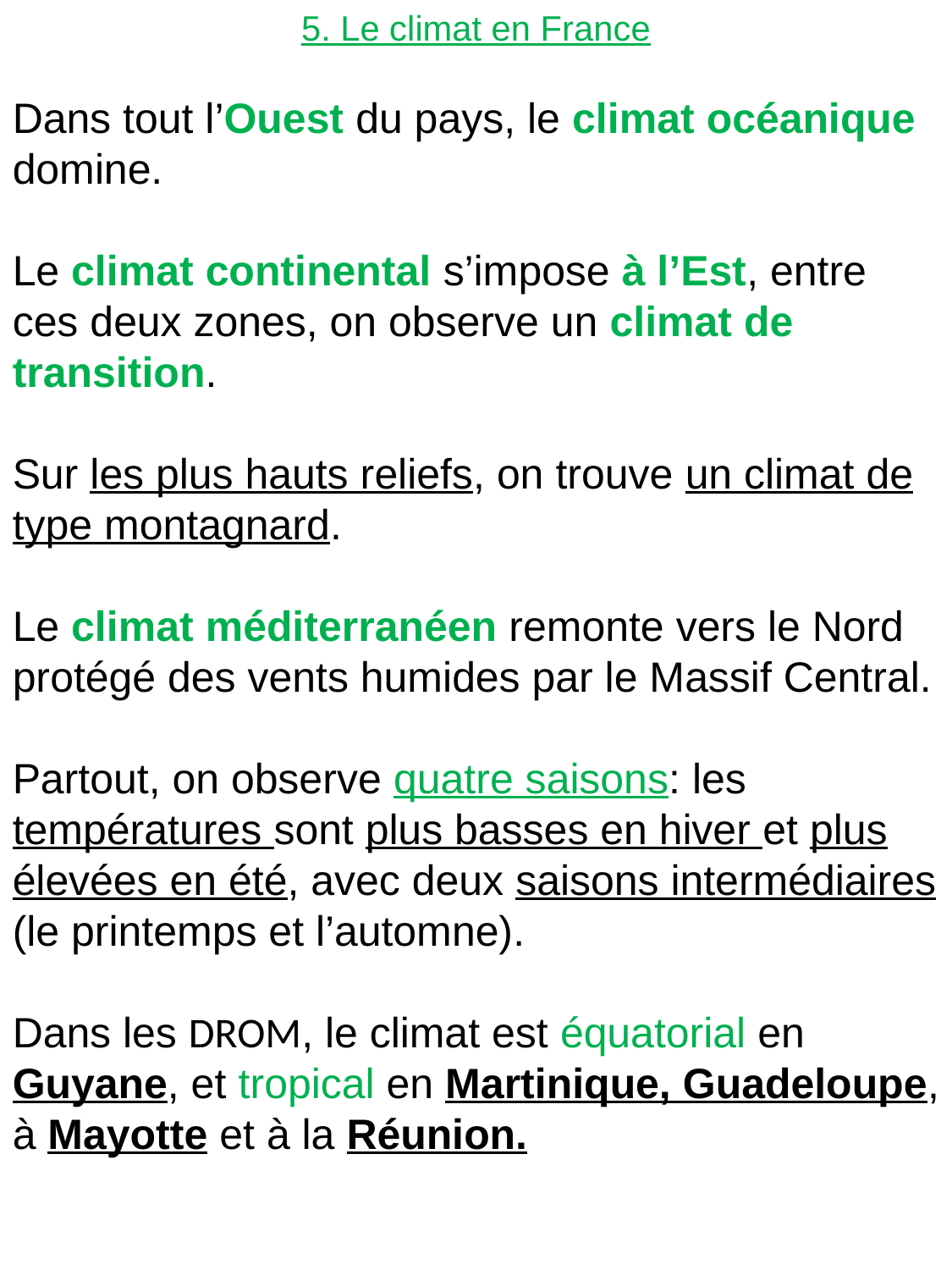

5. Le climat en France

Dans tout l’Ouest du pays, le climat océanique domine.

Le climat continental s’impose à l’Est, entre ces deux zones, on observe un climat de transition.

Sur les plus hauts reliefs, on trouve un climat de type montagnard.

Le climat méditerranéen remonte vers le Nord protégé des vents humides par le Massif Central.

Partout, on observe quatre saisons: les températures sont plus basses en hiver et plus élevées en été, avec deux saisons intermédiaires (le printemps et l’automne).

Dans les DROM, le climat est équatorial en Guyane, et tropical en Martinique, Guadeloupe, à Mayotte et à la Réunion.